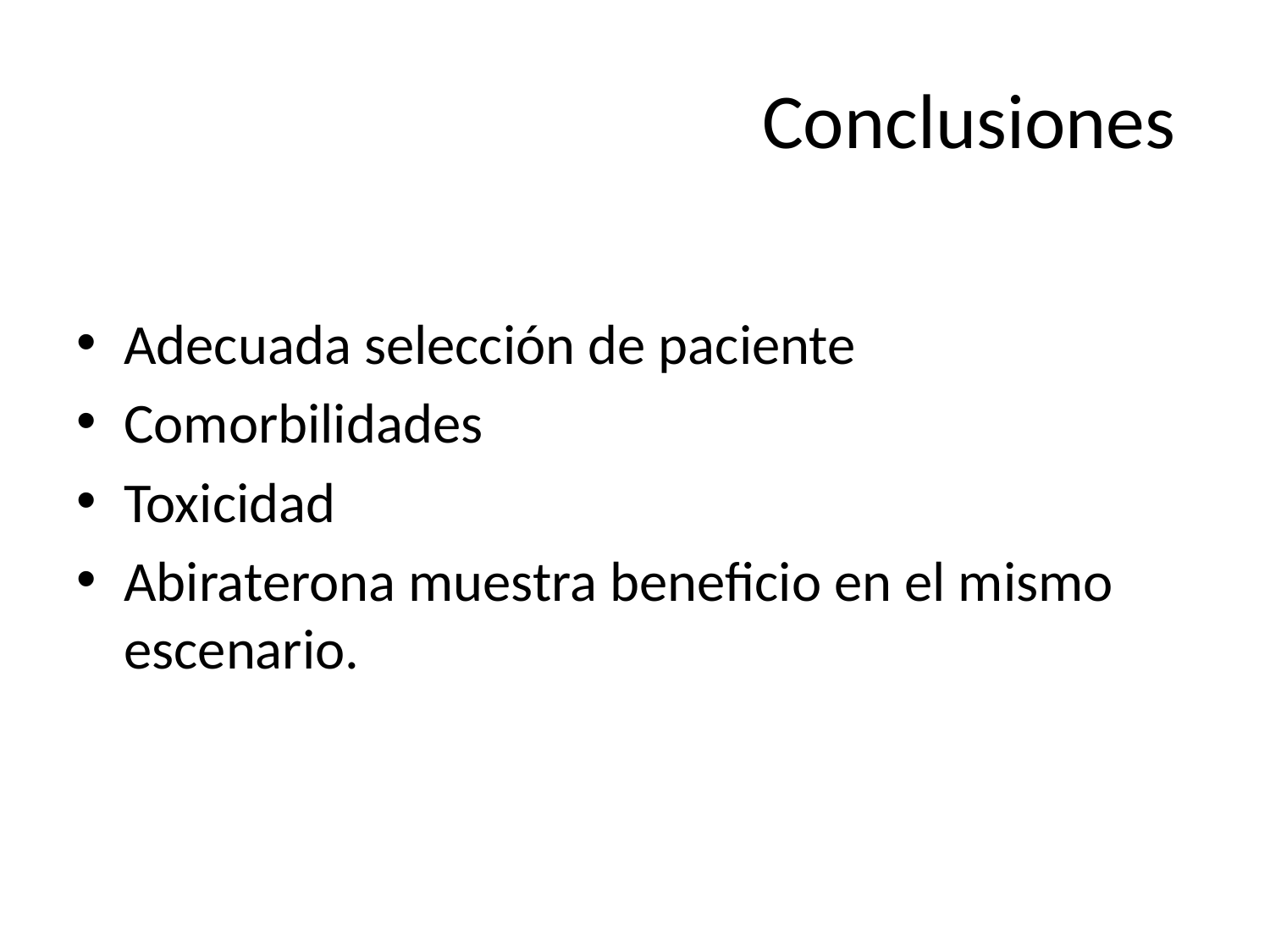

# Conclusiones

Adecuada selección de paciente
Comorbilidades
Toxicidad
Abiraterona muestra beneficio en el mismo escenario.